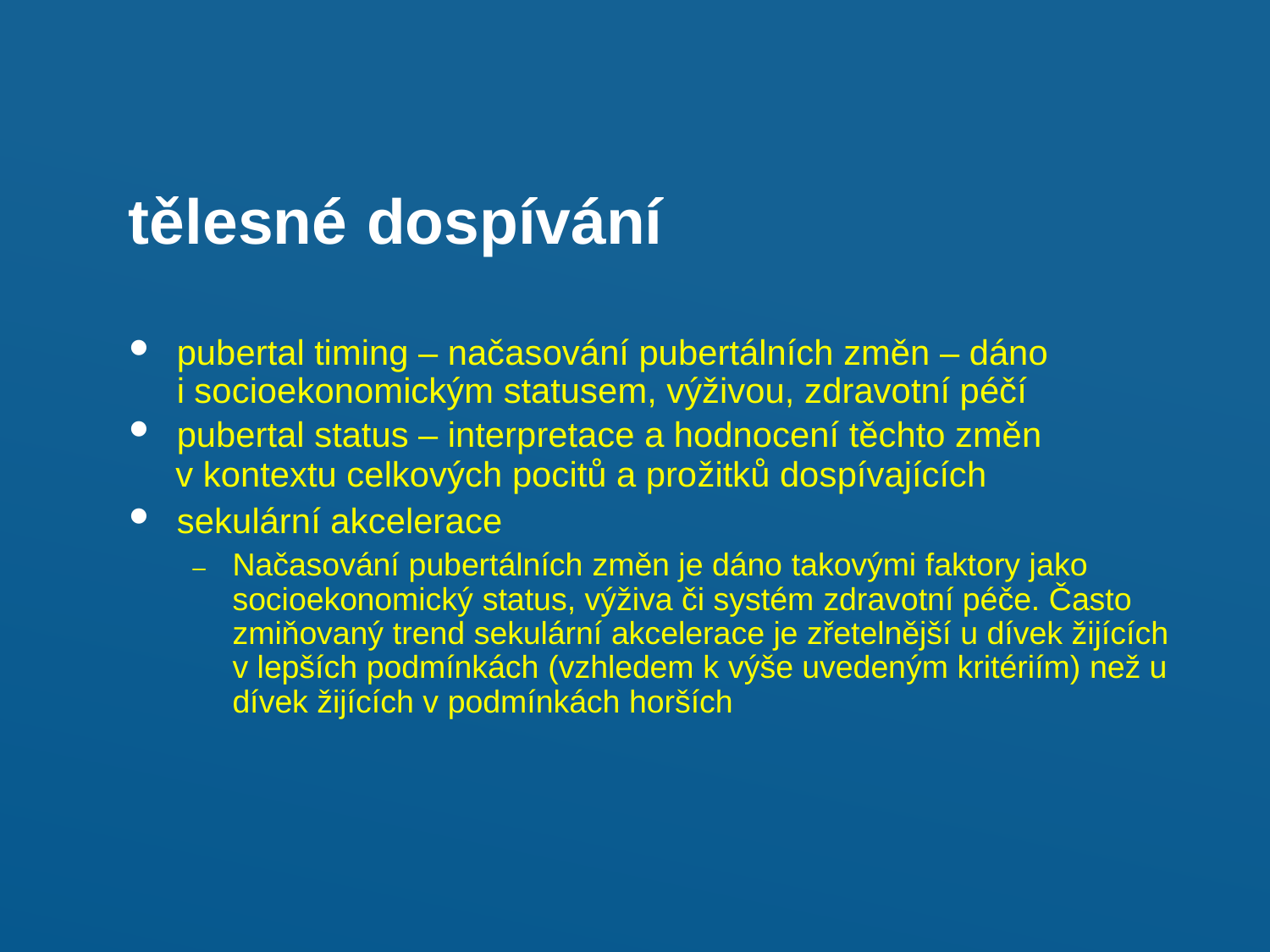

tělesné	dospívání
pubertal timing – načasování pubertálních změn – dáno i socioekonomickým statusem, výživou, zdravotní péčí
pubertal status – interpretace a hodnocení těchto změn
v kontextu celkových pocitů a prožitků dospívajících
sekulární akcelerace
–	Načasování pubertálních změn je dáno takovými faktory jako socioekonomický status, výživa či systém zdravotní péče. Často zmiňovaný trend sekulární akcelerace je zřetelnější u dívek žijících v lepších podmínkách (vzhledem k výše uvedeným kritériím) než u dívek žijících v podmínkách horších